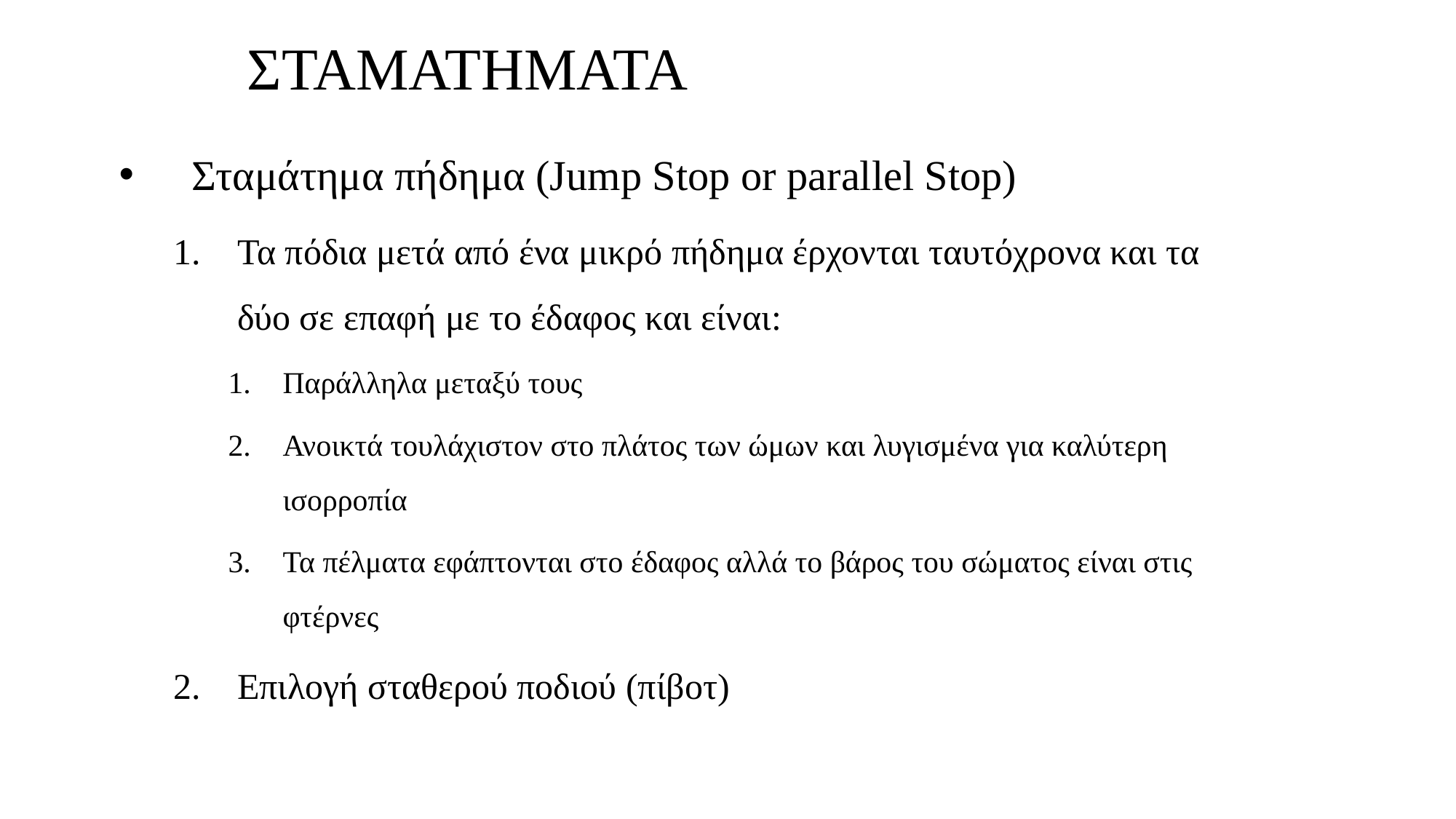

# ΣΤΑΜΑΤΗΜΑΤΑ
Σταμάτημα πήδημα (Jump Stop or parallel Stop)
Τα πόδια μετά από ένα μικρό πήδημα έρχονται ταυτόχρονα και τα δύο σε επαφή με το έδαφος και είναι:
Παράλληλα μεταξύ τους
Ανοικτά τουλάχιστον στο πλάτος των ώμων και λυγισμένα για καλύτερη ισορροπία
Τα πέλματα εφάπτονται στο έδαφος αλλά το βάρος του σώματος είναι στις φτέρνες
Επιλογή σταθερού ποδιού (πίβοτ)